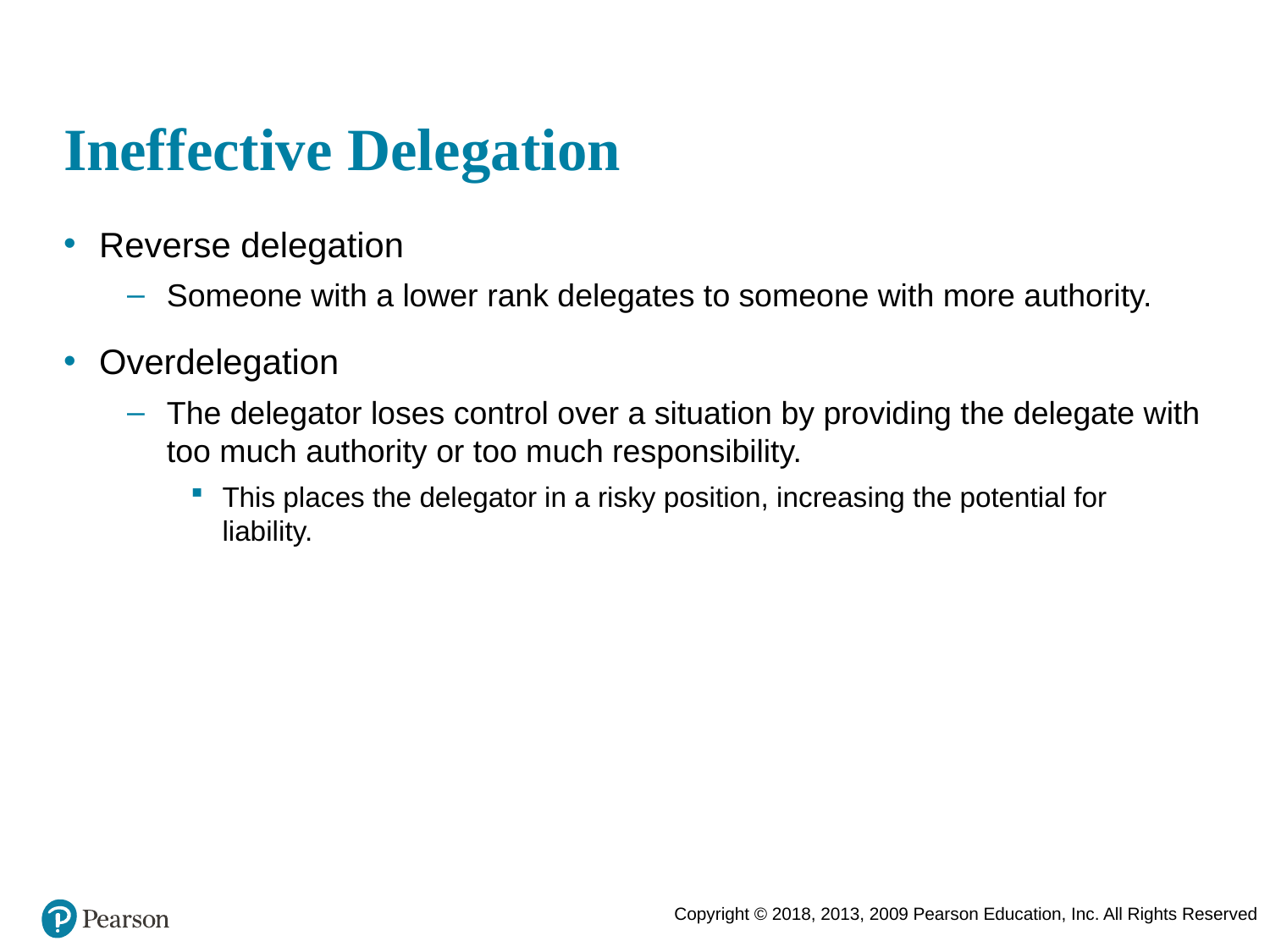

# Ineffective Delegation
Reverse delegation
Someone with a lower rank delegates to someone with more authority.
Overdelegation
The delegator loses control over a situation by providing the delegate with too much authority or too much responsibility.
This places the delegator in a risky position, increasing the potential for liability.